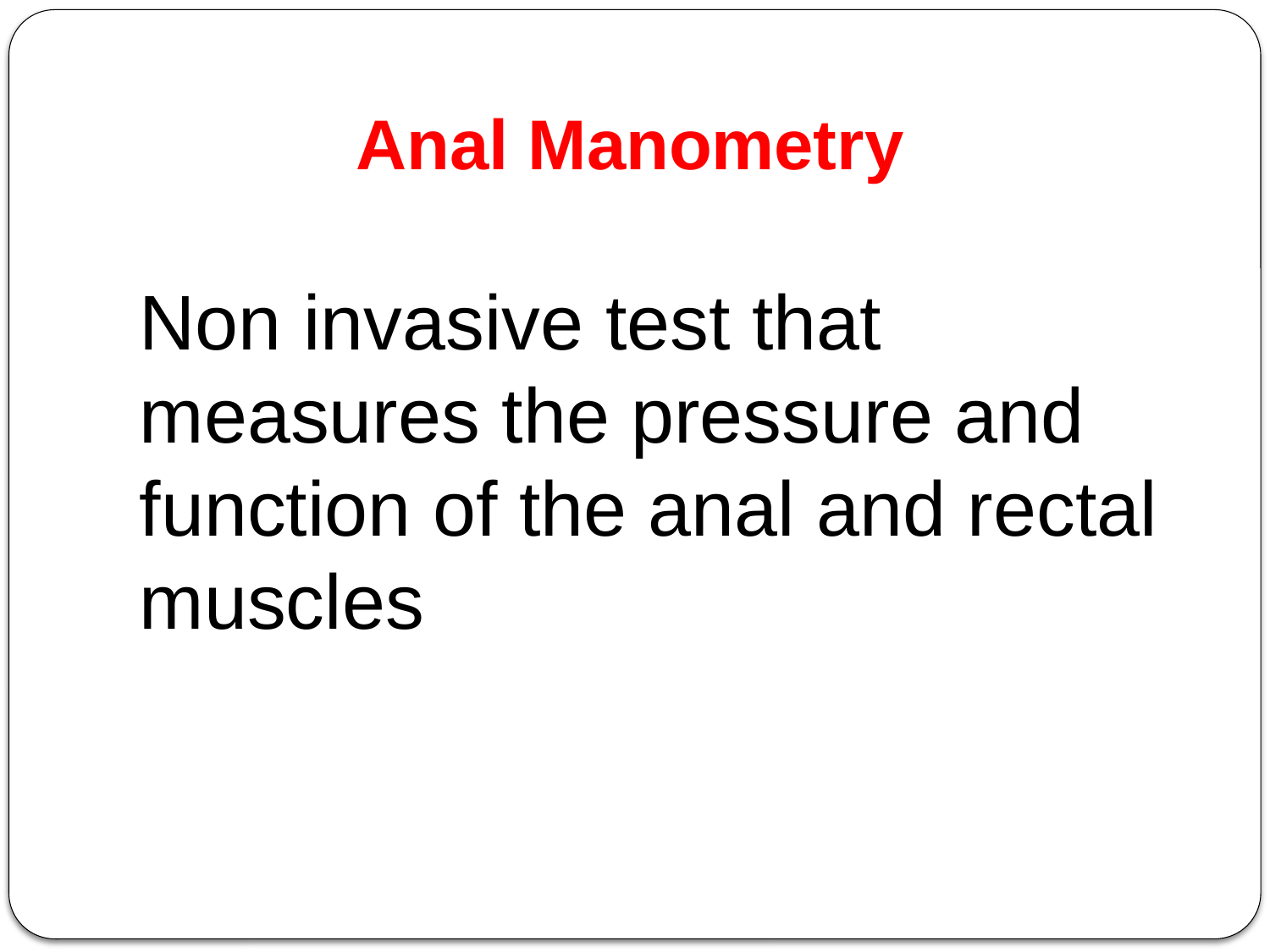

# Anal Manometry

Non invasive test that measures the pressure and function of the anal and rectal muscles